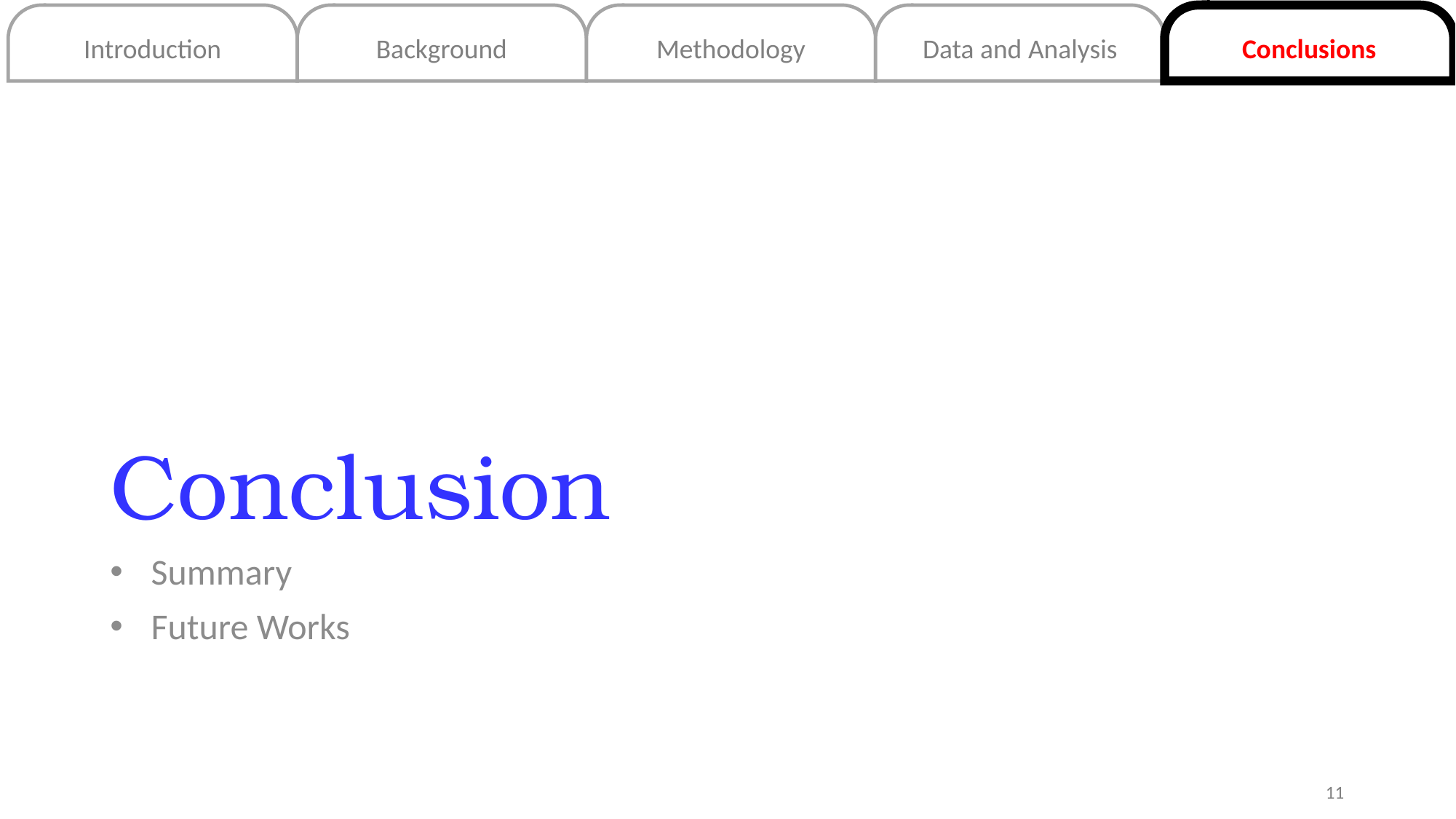

Introduction
Background
Methodology
Data and Analysis
Conclusions
# Conclusion
Summary
Future Works

11